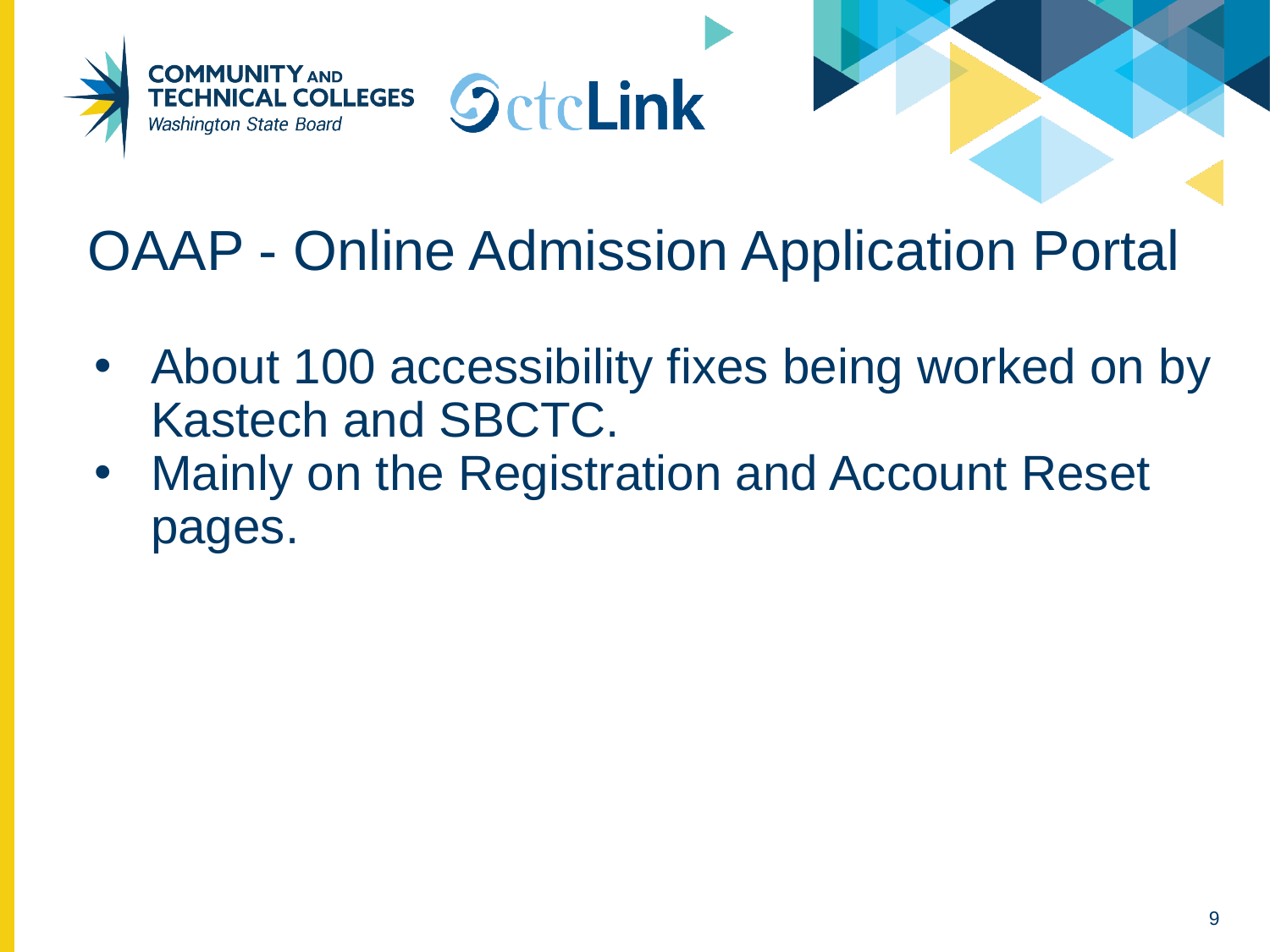

# OAAP - Online Admission Application Portal
About 100 accessibility fixes being worked on by Kastech and SBCTC.
Mainly on the Registration and Account Reset pages.
9